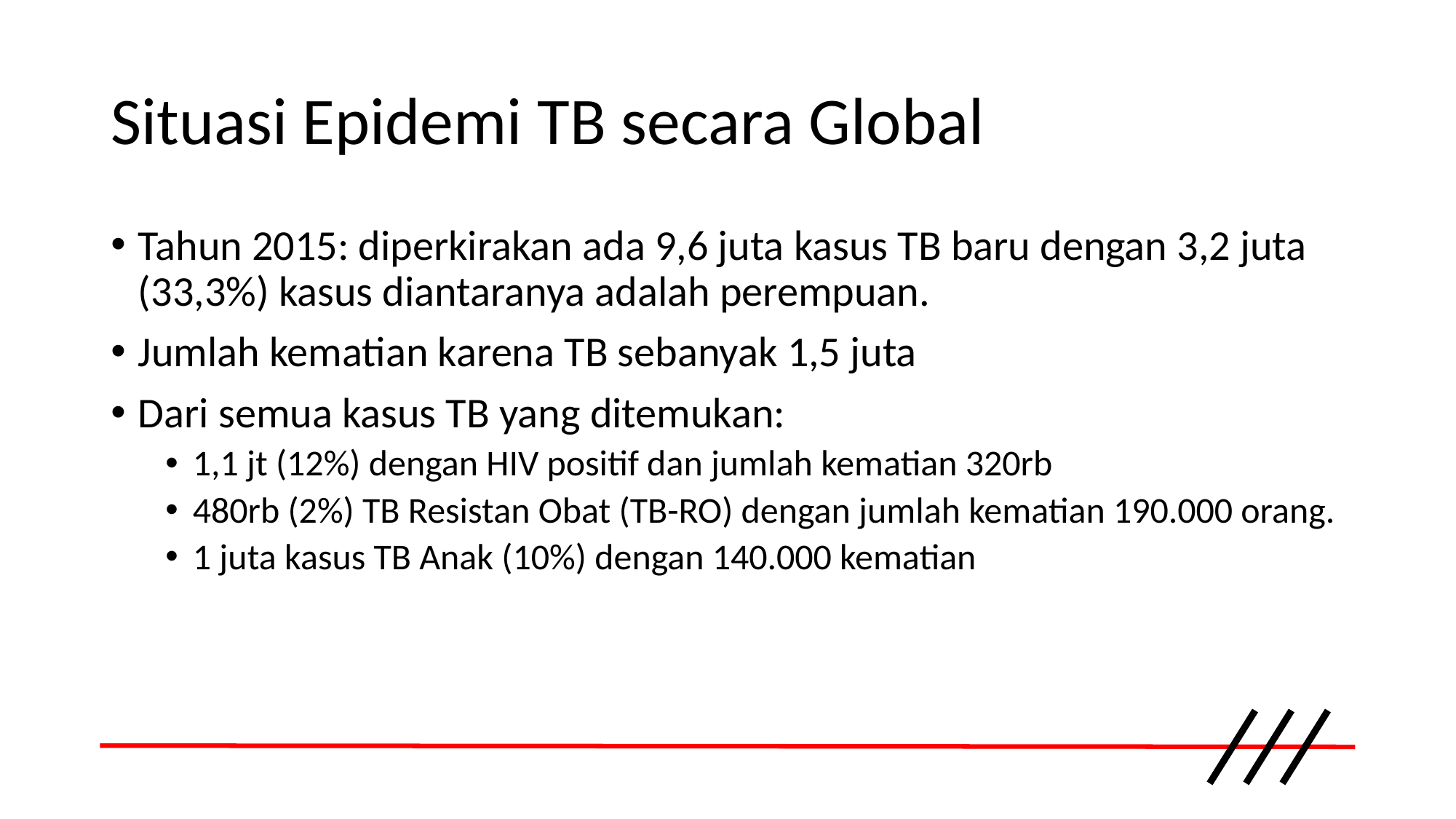

# Situasi Epidemi TB secara Global
Tahun 2015: diperkirakan ada 9,6 juta kasus TB baru dengan 3,2 juta (33,3%) kasus diantaranya adalah perempuan.
Jumlah kematian karena TB sebanyak 1,5 juta
Dari semua kasus TB yang ditemukan:
1,1 jt (12%) dengan HIV positif dan jumlah kematian 320rb
480rb (2%) TB Resistan Obat (TB-RO) dengan jumlah kematian 190.000 orang.
1 juta kasus TB Anak (10%) dengan 140.000 kematian